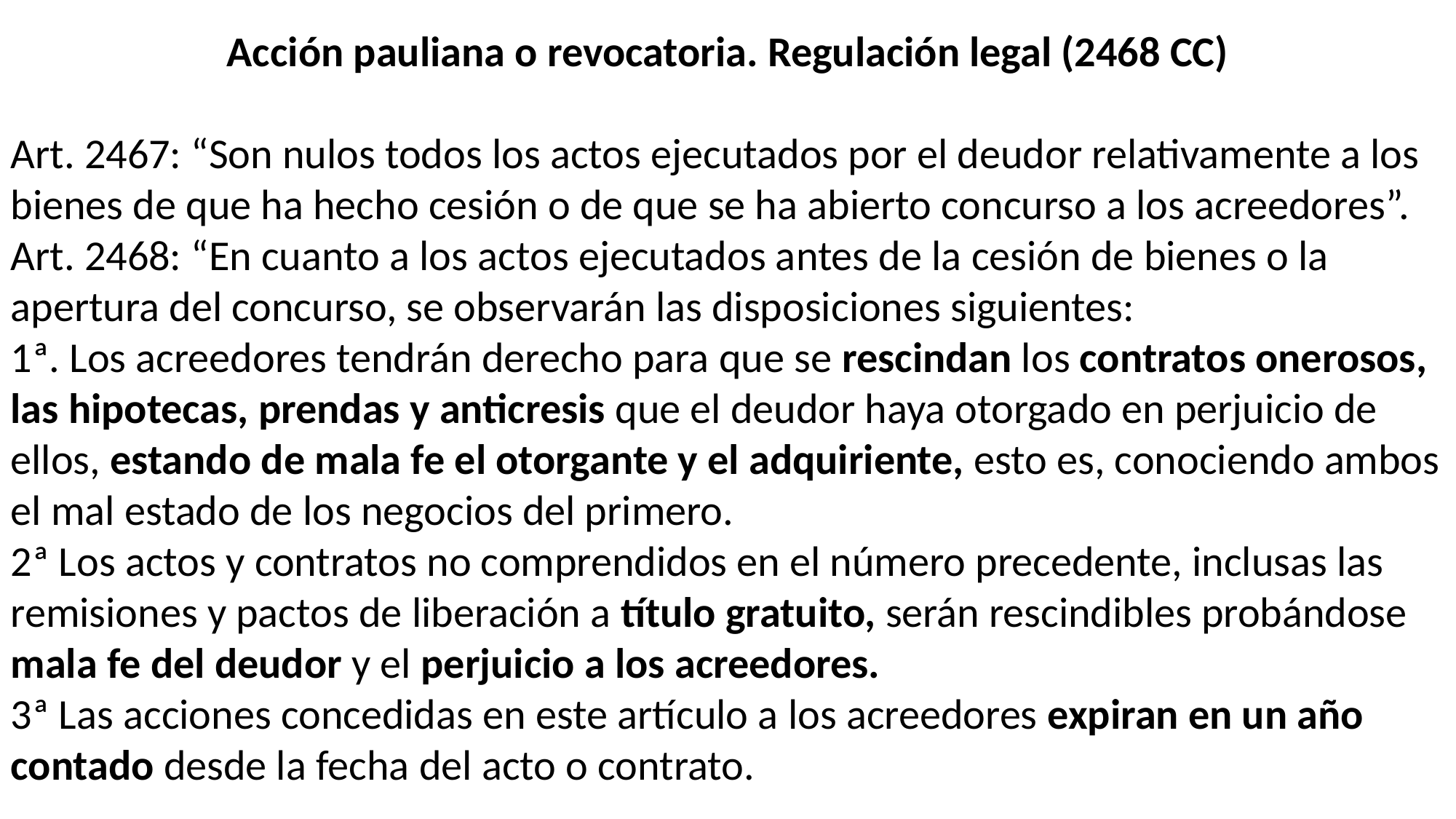

Acción pauliana o revocatoria. Regulación legal (2468 CC)

Art. 2467: “Son nulos todos los actos ejecutados por el deudor relativamente a los bienes de que ha hecho cesión o de que se ha abierto concurso a los acreedores”.
Art. 2468: “En cuanto a los actos ejecutados antes de la cesión de bienes o la apertura del concurso, se observarán las disposiciones siguientes:
1ª. Los acreedores tendrán derecho para que se rescindan los contratos onerosos, las hipotecas, prendas y anticresis que el deudor haya otorgado en perjuicio de ellos, estando de mala fe el otorgante y el adquiriente, esto es, conociendo ambos el mal estado de los negocios del primero.
2ª Los actos y contratos no comprendidos en el número precedente, inclusas las remisiones y pactos de liberación a título gratuito, serán rescindibles probándose mala fe del deudor y el perjuicio a los acreedores.
3ª Las acciones concedidas en este artículo a los acreedores expiran en un año contado desde la fecha del acto o contrato.